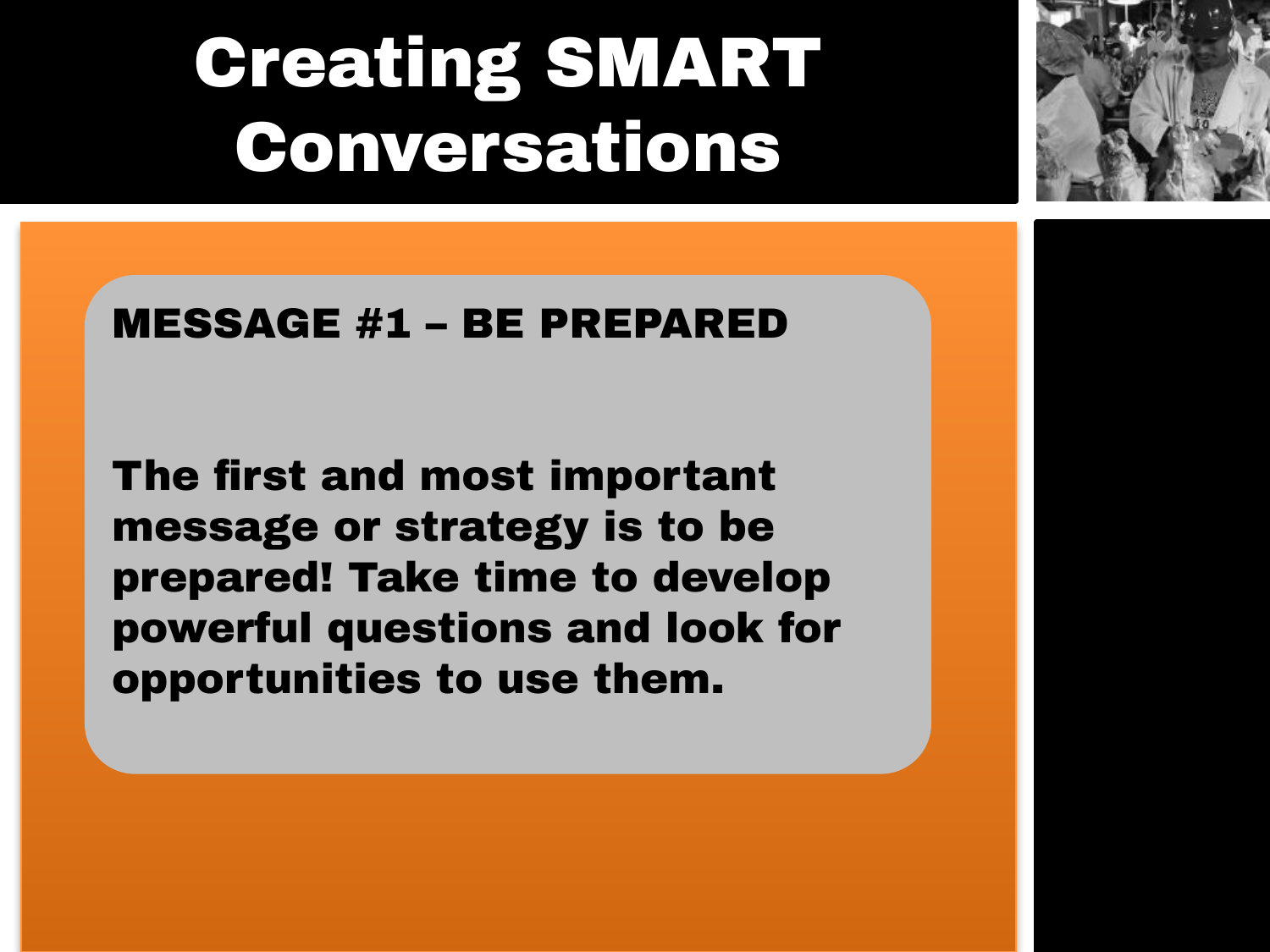

Creating SMART Conversations
MESSAGE #1 – BE PREPARED

The first and most important message or strategy is to be prepared! Take time to develop powerful questions and look for opportunities to use them.